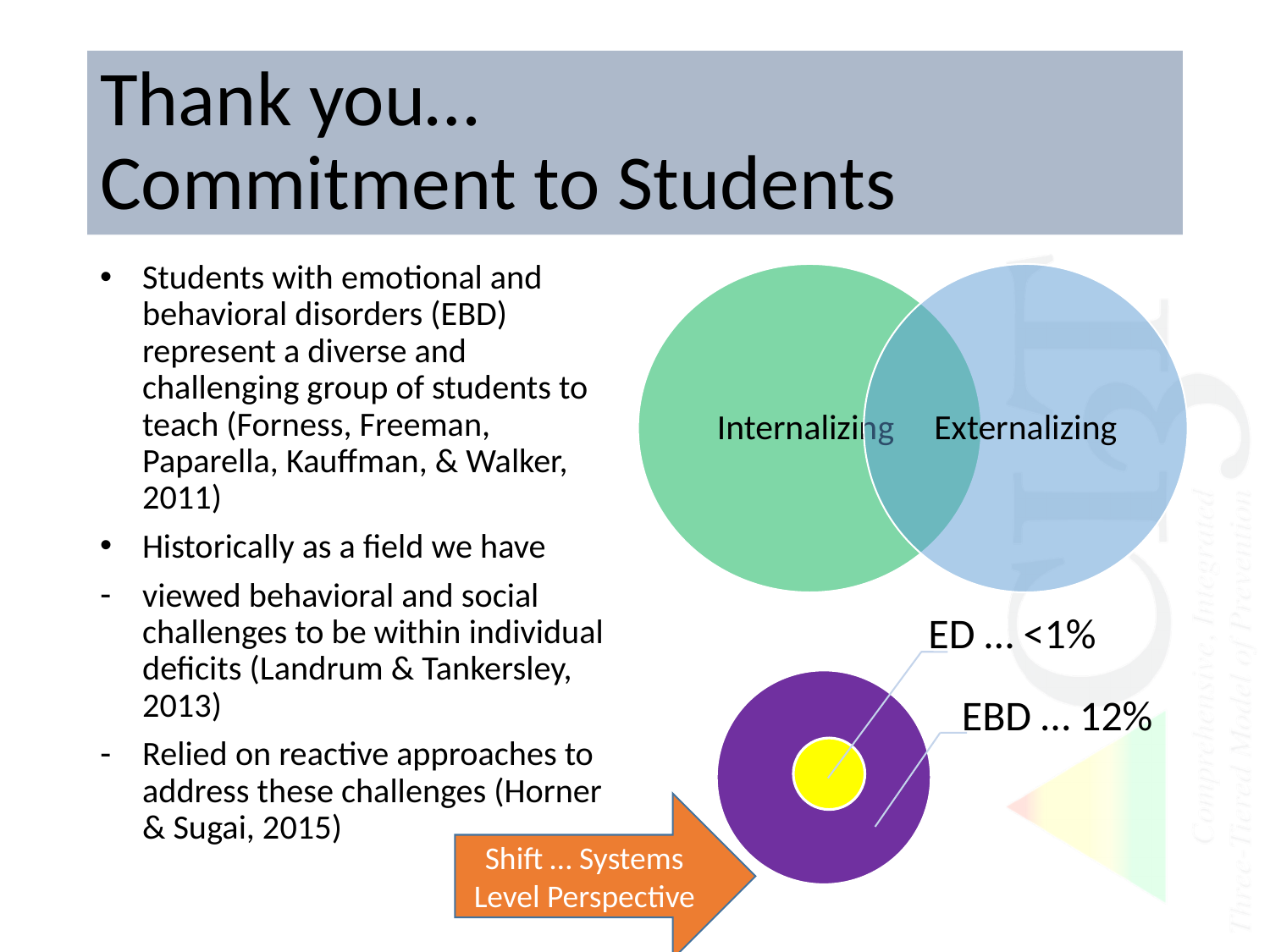

# Thank you… Commitment to Students
Students with emotional and behavioral disorders (EBD) represent a diverse and challenging group of students to teach (Forness, Freeman, Paparella, Kauffman, & Walker, 2011)
Historically as a field we have
viewed behavioral and social challenges to be within individual deficits (Landrum & Tankersley, 2013)
Relied on reactive approaches to address these challenges (Horner & Sugai, 2015)
Internalizing
Externalizing
ED … <1%
EBD … 12%
Shift … Systems Level Perspective